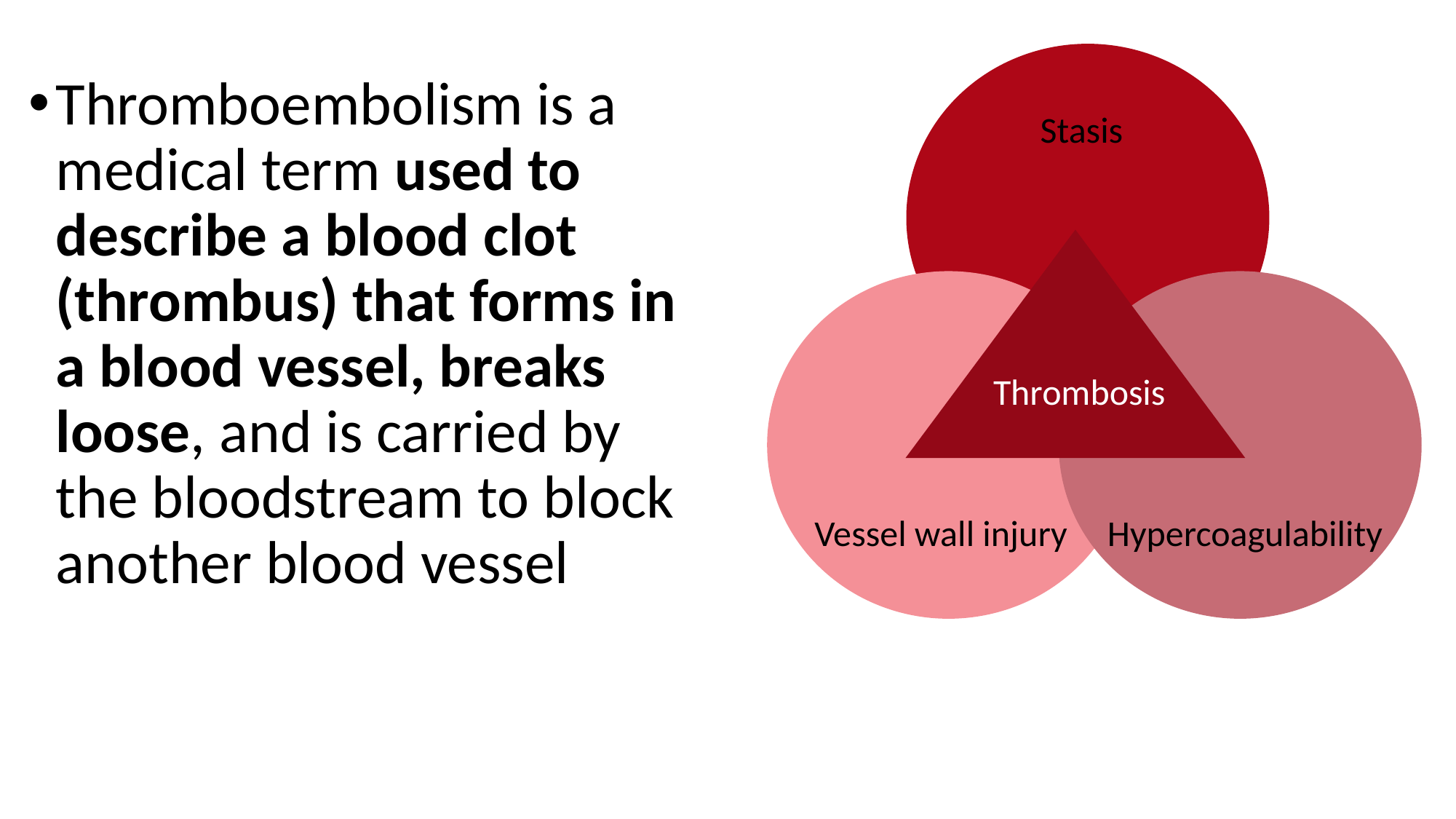

Thromboembolism is a medical term used to describe a blood clot (thrombus) that forms in a blood vessel, breaks loose, and is carried by the bloodstream to block another blood vessel
Stasis

Thrombosis
Vessel wall injury
Hypercoagulability